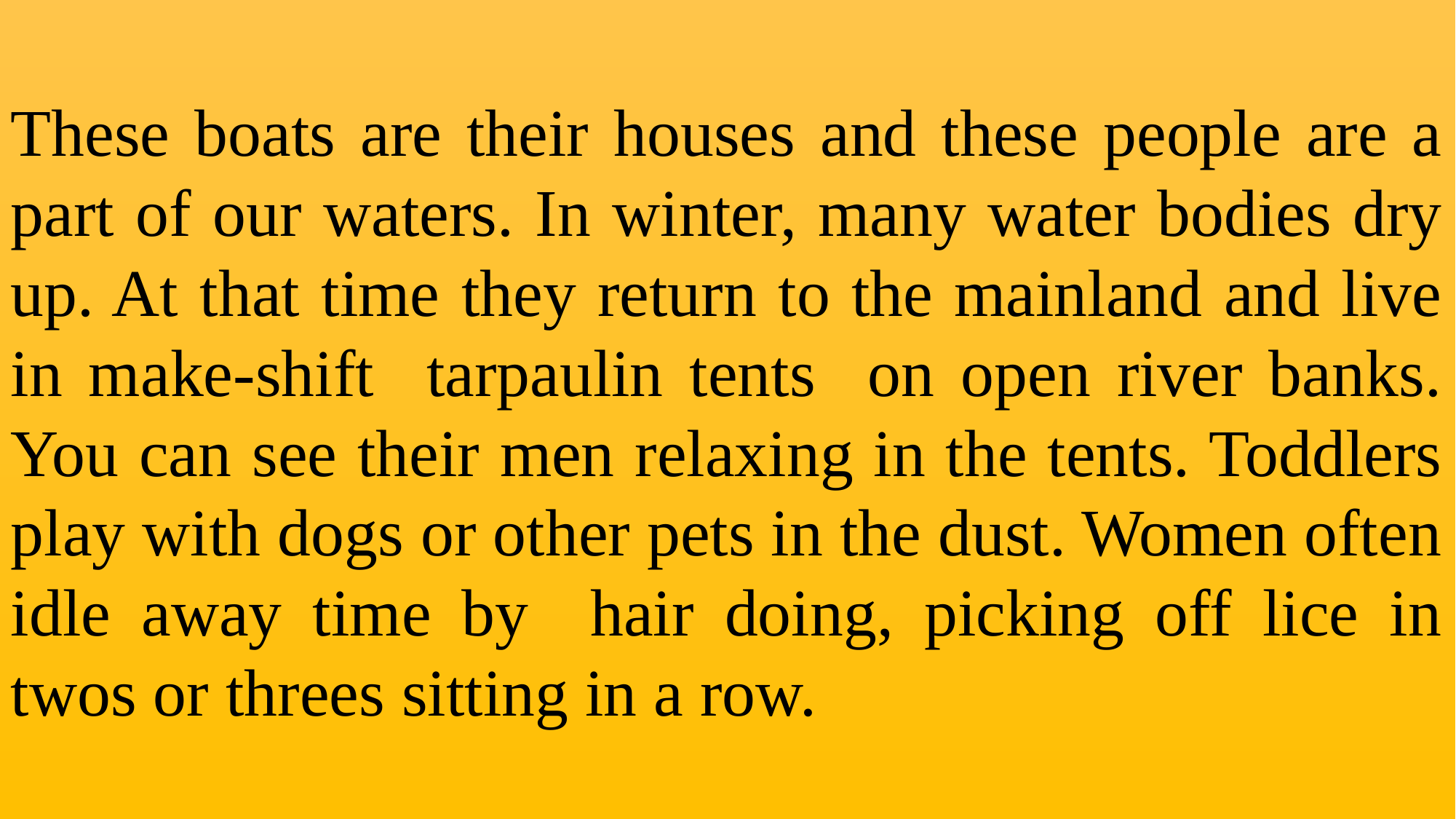

These boats are their houses and these people are a part of our waters. In winter, many water bodies dry up. At that time they return to the mainland and live in make-shift  tarpaulin tents  on open river banks. You can see their men relaxing in the tents. Toddlers play with dogs or other pets in the dust. Women often idle away time by  hair doing, picking off lice in twos or threes sitting in a row.
v